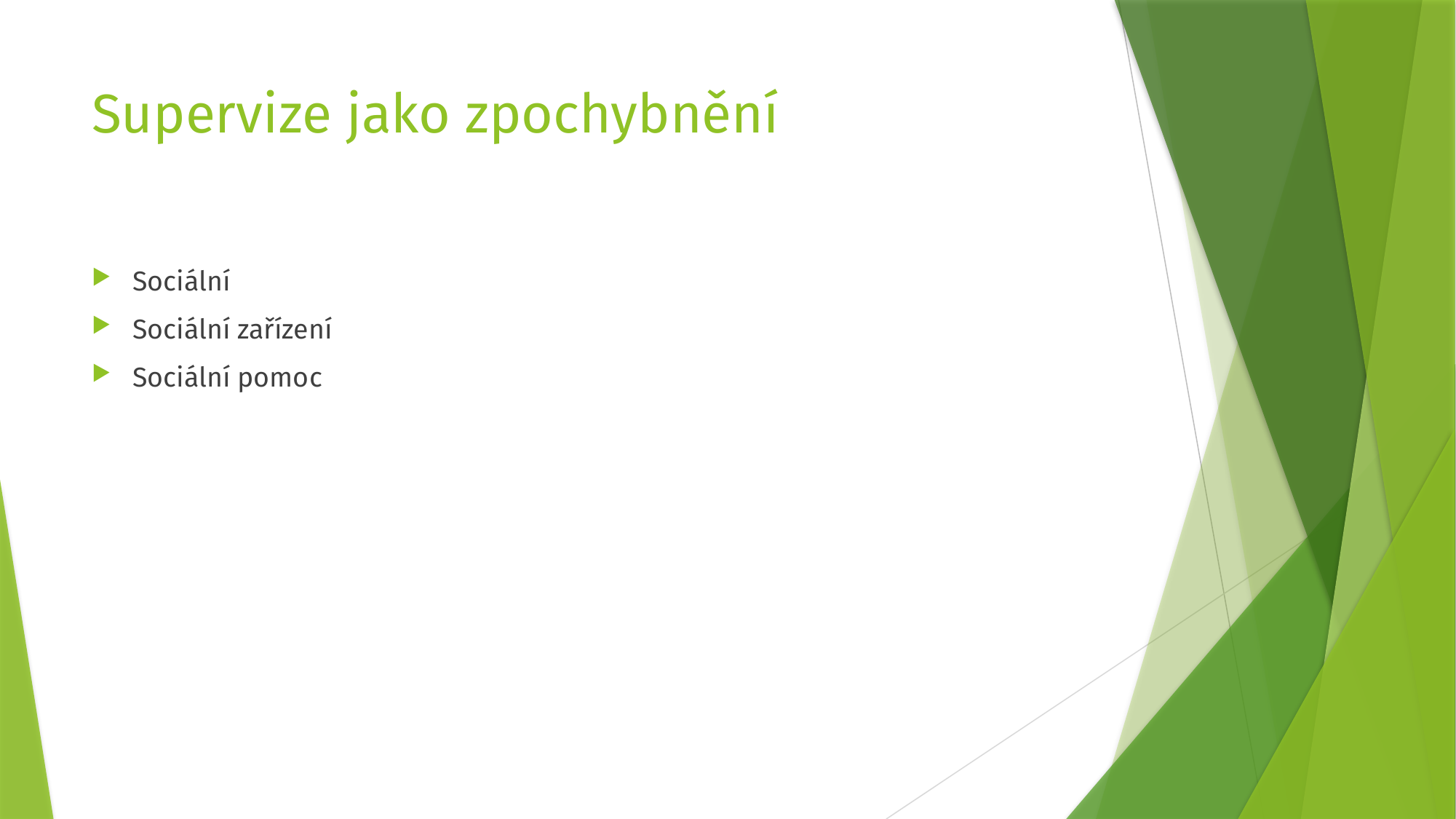

# Supervize jako zpochybnění
Sociální
Sociální zařízení
Sociální pomoc